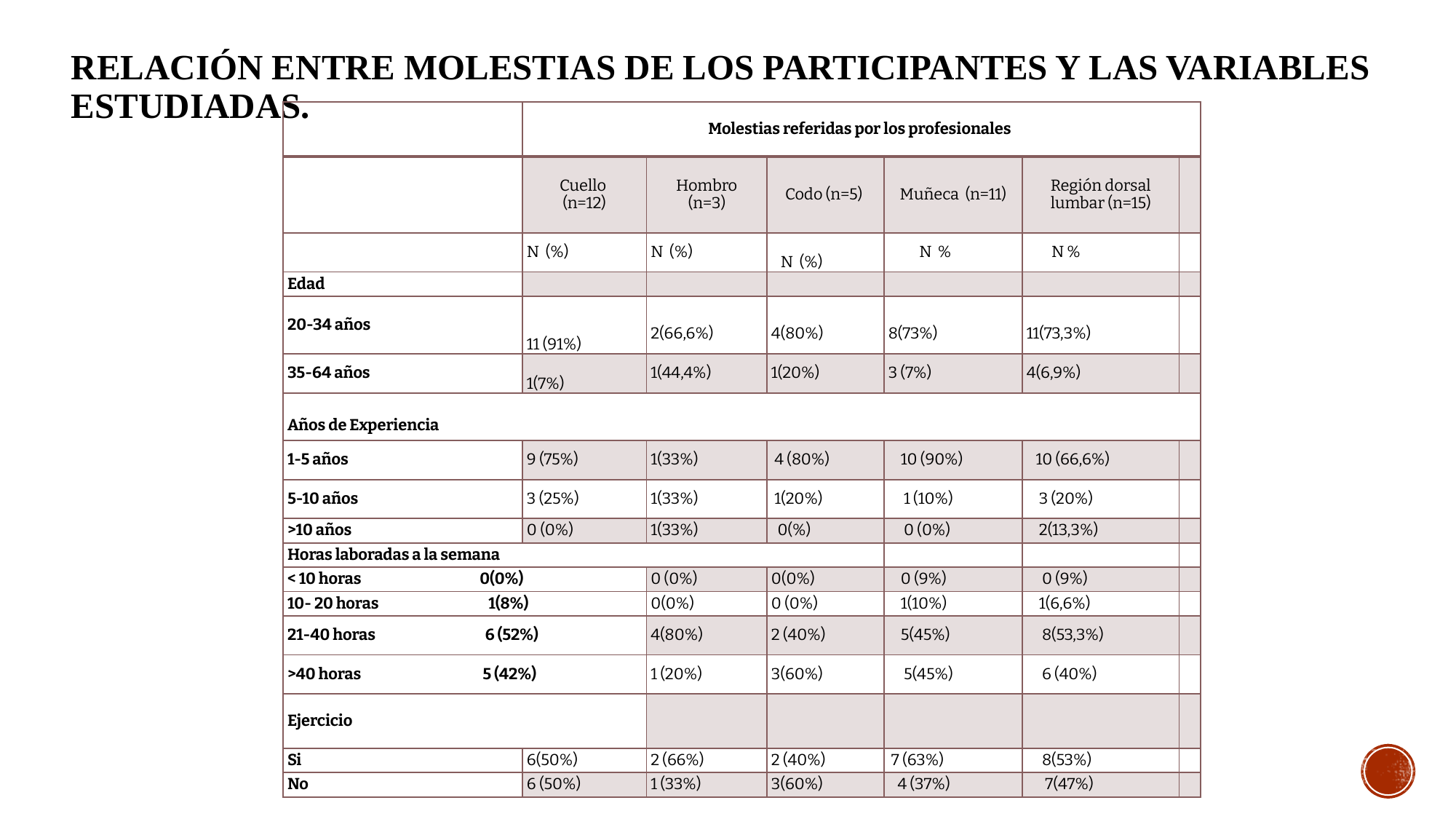

# Relación entre molestias de los participantes y las variables estudiadas.
|  | Molestias referidas por los profesionales |  |  |  |  |  |
| --- | --- | --- | --- | --- | --- | --- |
|  | Cuello (n=12) | Hombro (n=3) | Codo (n=5) | Muñeca (n=11) | Región dorsal lumbar (n=15) |  |
|  | N (%) | N (%) | N (%) | N % | N % |  |
| Edad |  |  |  |  |  |  |
| 20-34 años | 11 (91%) | 2(66,6%) | 4(80%) | 8(73%) | 11(73,3%) |  |
| 35-64 años | 1(7%) | 1(44,4%) | 1(20%) | 3 (7%) | 4(6,9%) |  |
| Años de Experiencia |  |  |  |  |  |  |
| 1-5 años | 9 (75%) | 1(33%) | 4 (80%) | 10 (90%) | 10 (66,6%) |  |
| 5-10 años | 3 (25%) | 1(33%) | 1(20%) | 1 (10%) | 3 (20%) |  |
| >10 años | 0 (0%) | 1(33%) | 0(%) | 0 (0%) | 2(13,3%) |  |
| Horas laboradas a la semana |  |  |  |  |  |  |
| < 10 horas 0(0%) |  | 0 (0%) | 0(0%) | 0 (9%) | 0 (9%) |  |
| 10- 20 horas 1(8%) |  | 0(0%) | 0 (0%) | 1(10%) | 1(6,6%) |  |
| 21-40 horas 6 (52%) |  | 4(80%) | 2 (40%) | 5(45%) | 8(53,3%) |  |
| >40 horas 5 (42%) |  | 1 (20%) | 3(60%) | 5(45%) | 6 (40%) |  |
| Ejercicio |  |  |  |  |  |  |
| Si | 6(50%) | 2 (66%) | 2 (40%) | 7 (63%) | 8(53%) |  |
| No | 6 (50%) | 1 (33%) | 3(60%) | 4 (37%) | 7(47%) |  |